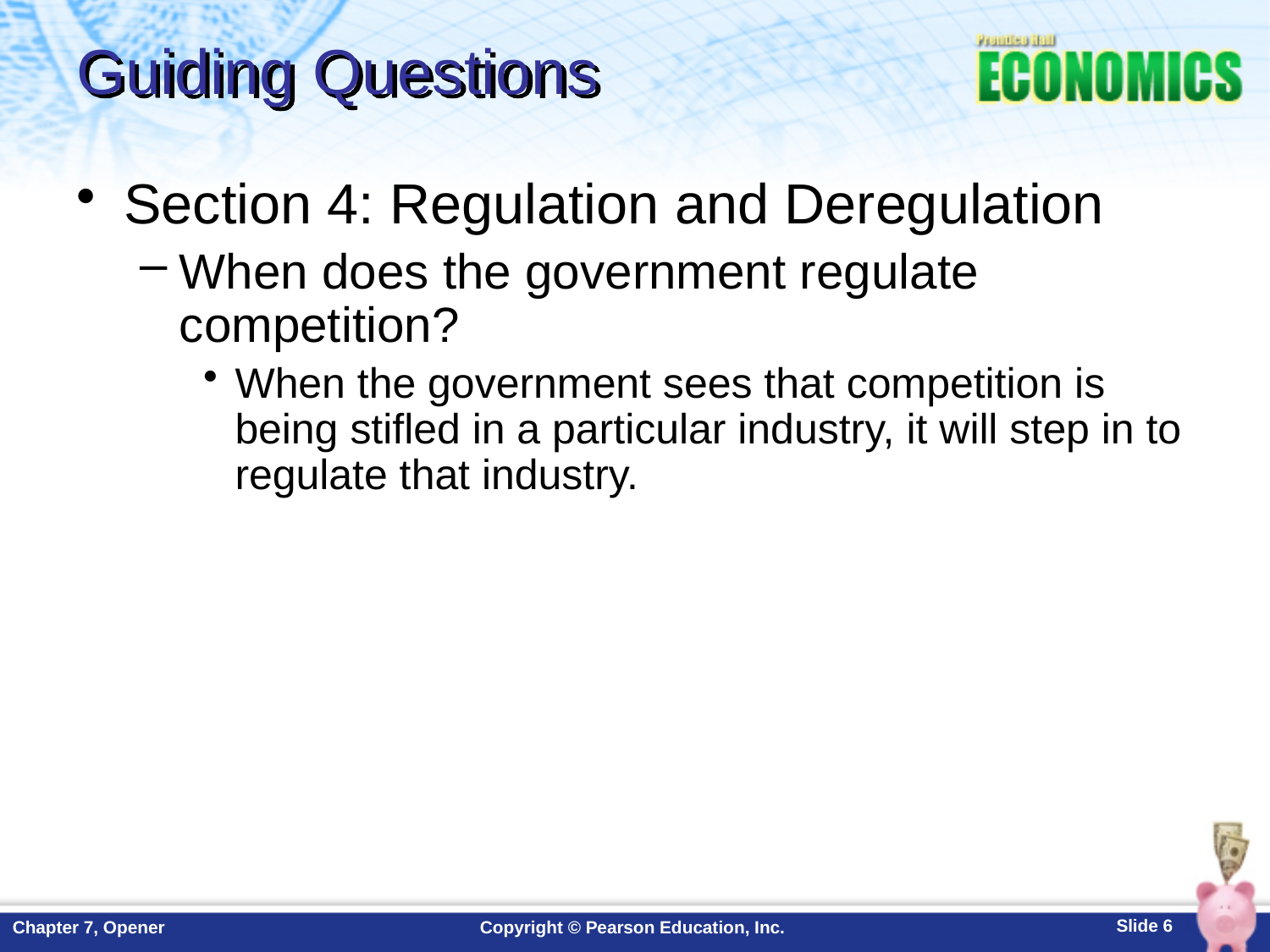

# Guiding Questions
Section 4: Regulation and Deregulation
When does the government regulate competition?
When the government sees that competition is being stifled in a particular industry, it will step in to regulate that industry.